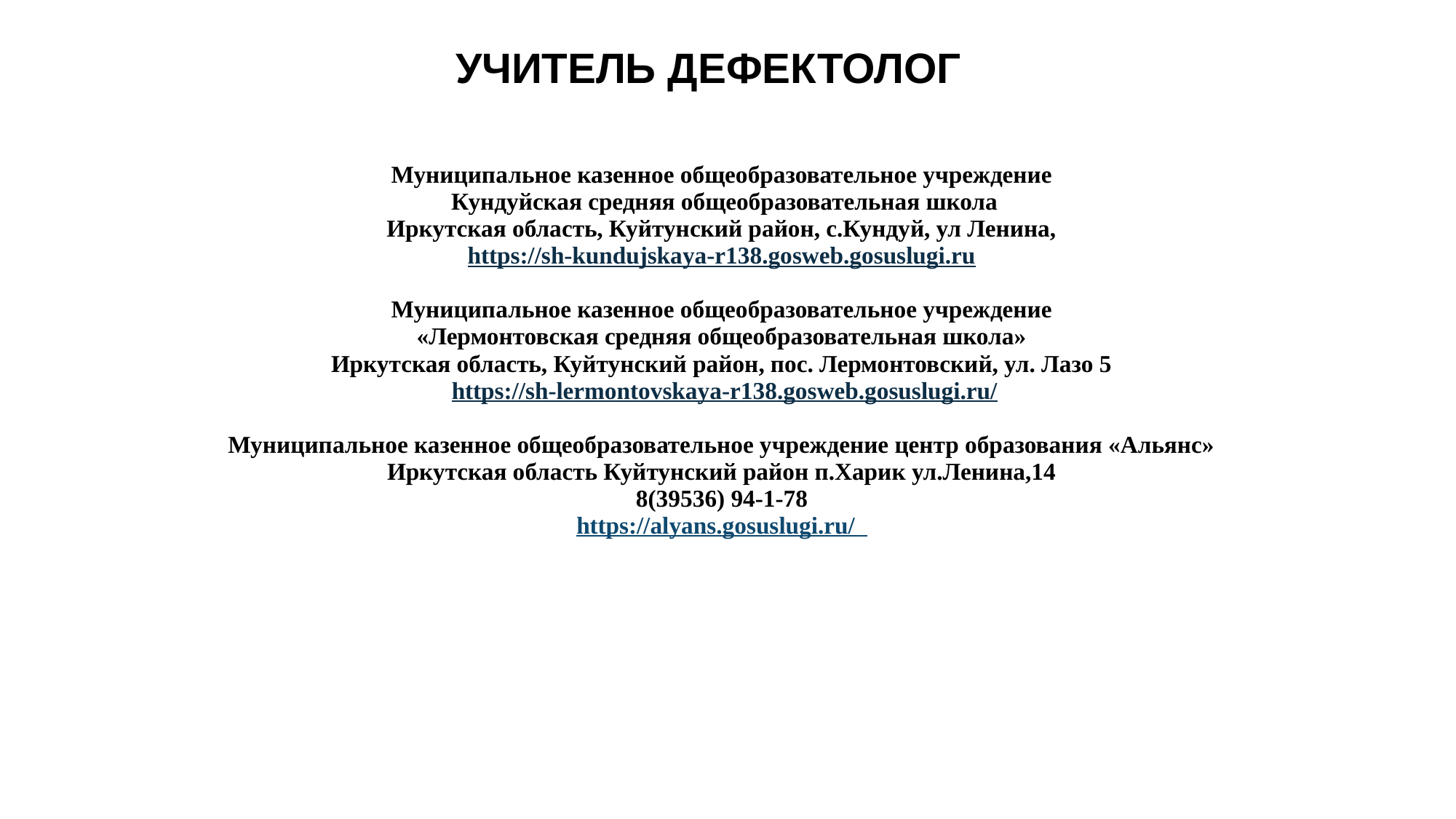

# Учитель дефектолог

| Муниципальное казенное общеобразовательное учреждение Кундуйская средняя общеобразовательная школа Иркутская область, Куйтунский район, с.Кундуй, ул Ленина, https://sh-kundujskaya-r138.gosweb.gosuslugi.ru Муниципальное казенное общеобразовательное учреждение «Лермонтовская средняя общеобразовательная школа» Иркутская область, Куйтунский район, пос. Лермонтовский, ул. Лазо 5 https://sh-lermontovskaya-r138.gosweb.gosuslugi.ru/ Муниципальное казенное общеобразовательное учреждение центр образования «Альянс» Иркутская область Куйтунский район п.Харик ул.Ленина,14 8(39536) 94-1-78 https://alyans.gosuslugi.ru/ |
| --- |